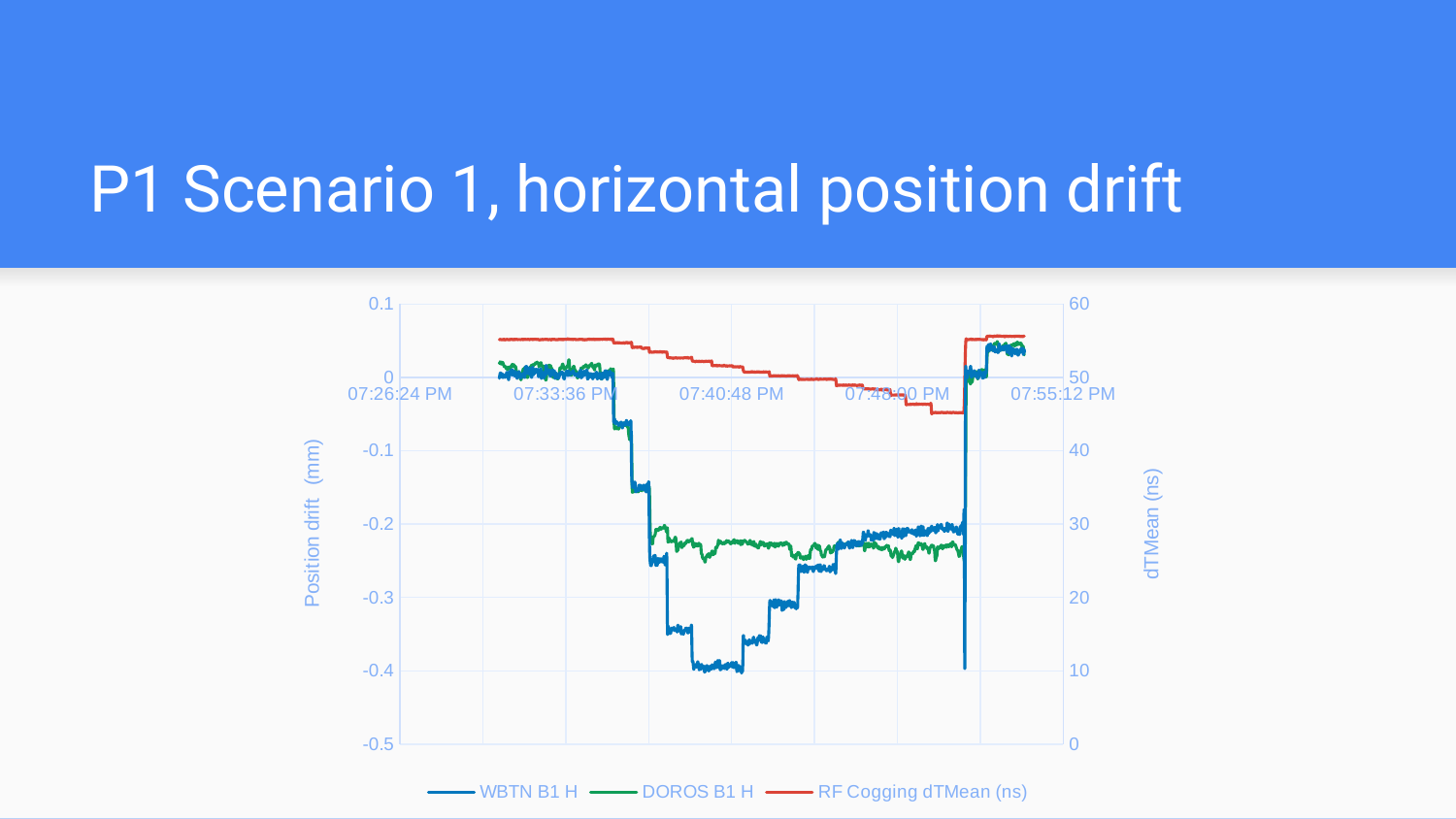

# P1 Scenario 1, horizontal position drift

### Chart

| Category |  |  |  |
|---|---|---|---|